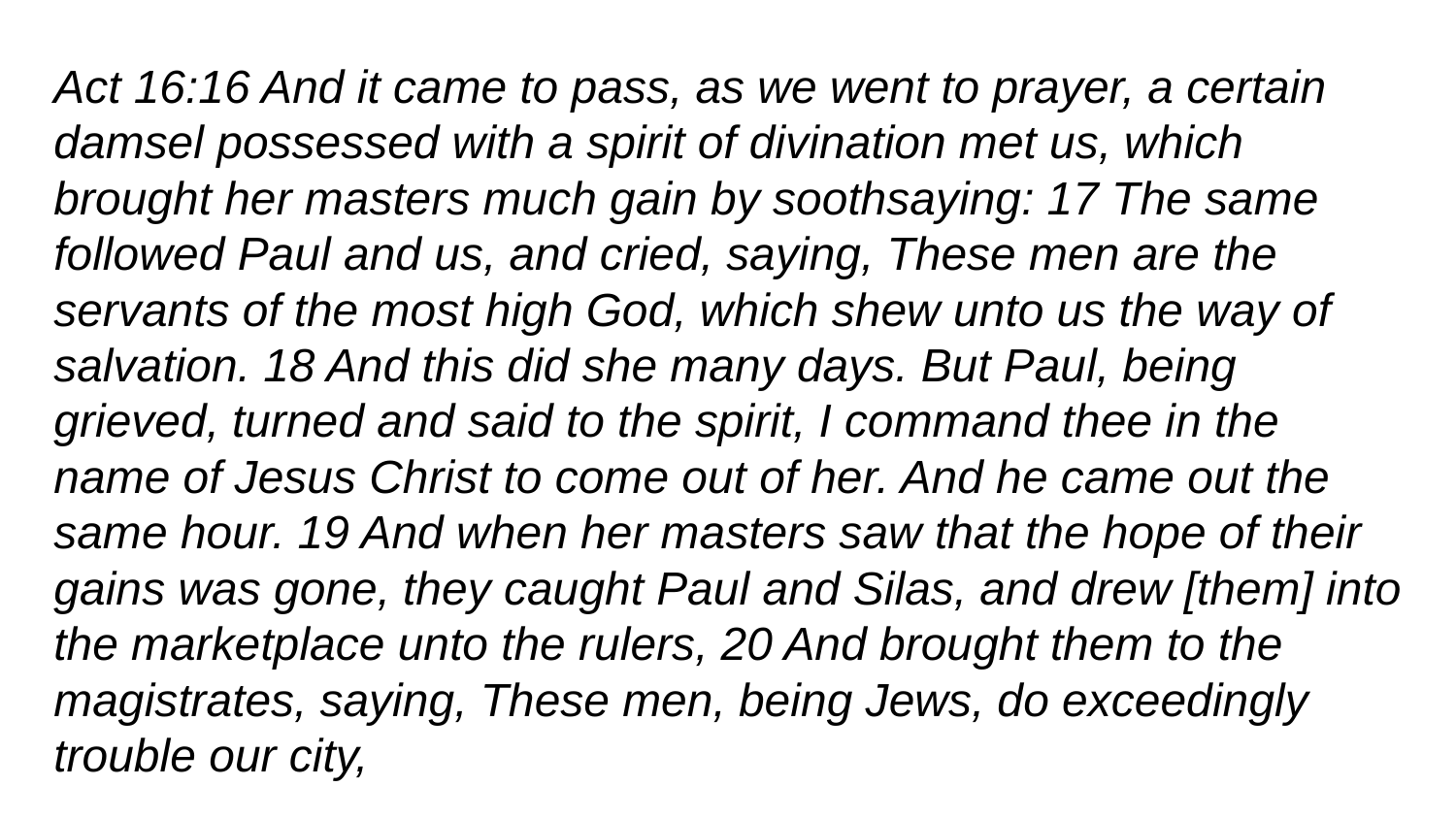

Act 16:16 And it came to pass, as we went to prayer, a certain damsel possessed with a spirit of divination met us, which brought her masters much gain by soothsaying: 17 The same followed Paul and us, and cried, saying, These men are the servants of the most high God, which shew unto us the way of salvation. 18 And this did she many days. But Paul, being grieved, turned and said to the spirit, I command thee in the name of Jesus Christ to come out of her. And he came out the same hour. 19 And when her masters saw that the hope of their gains was gone, they caught Paul and Silas, and drew [them] into the marketplace unto the rulers, 20 And brought them to the magistrates, saying, These men, being Jews, do exceedingly trouble our city,